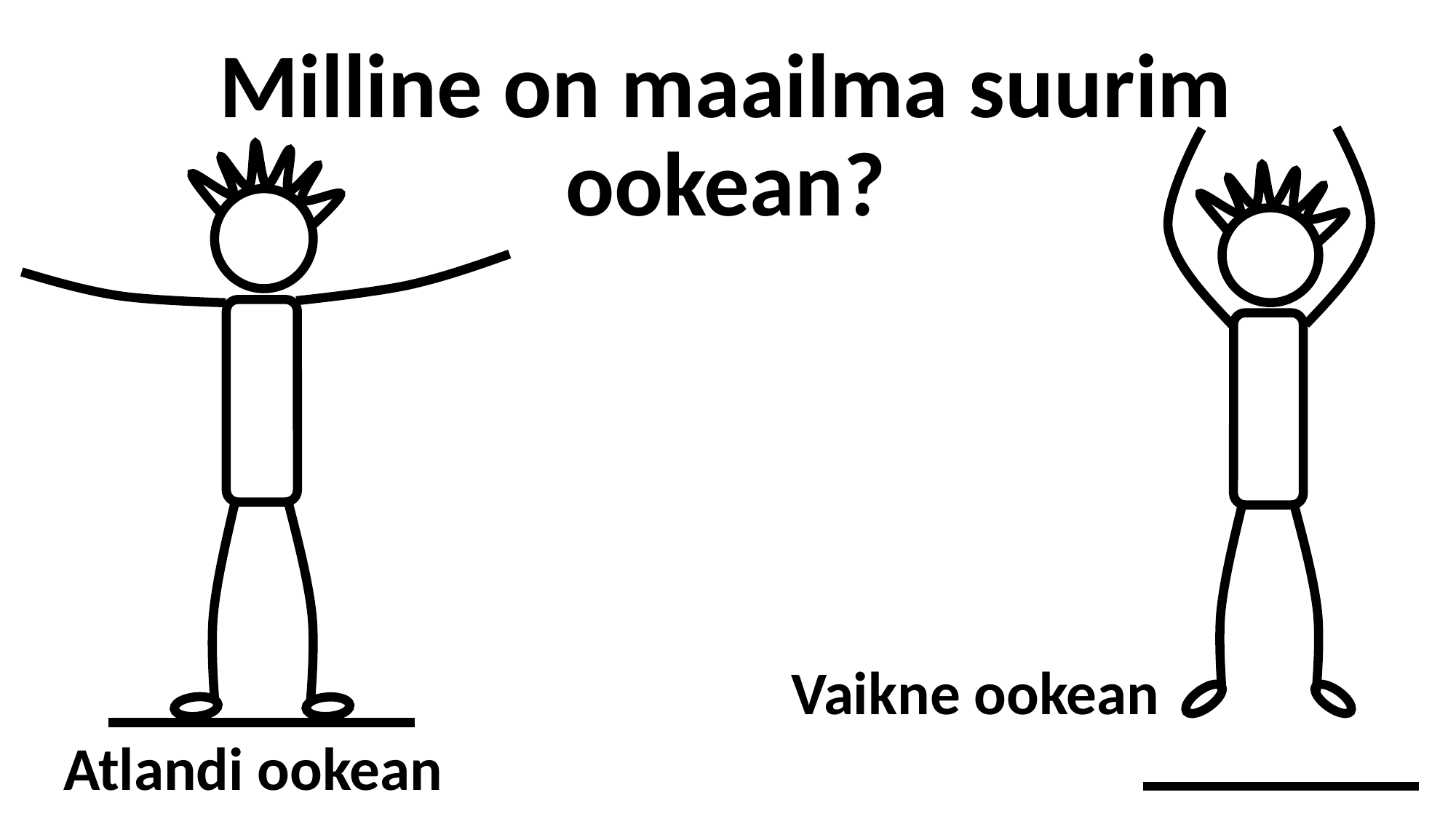

# Milline on maailma suurim ookean?

Vaikne ookean
Atlandi ookean